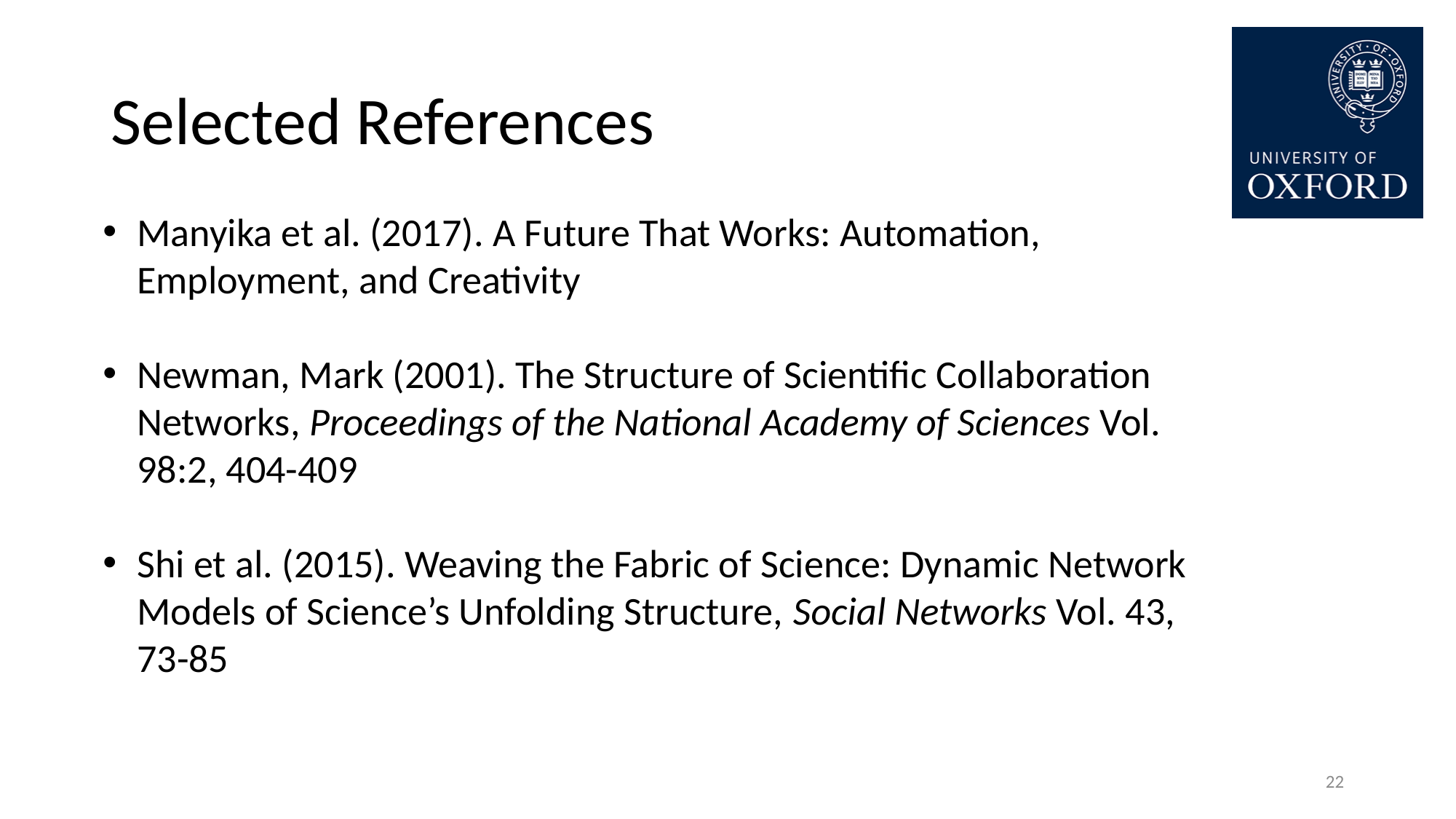

# Selected References
Manyika et al. (2017). A Future That Works: Automation, Employment, and Creativity

Newman, Mark (2001). The Structure of Scientific Collaboration Networks, Proceedings of the National Academy of Sciences Vol. 98:2, 404-409

Shi et al. (2015). Weaving the Fabric of Science: Dynamic Network Models of Science’s Unfolding Structure, Social Networks Vol. 43, 73-85

22